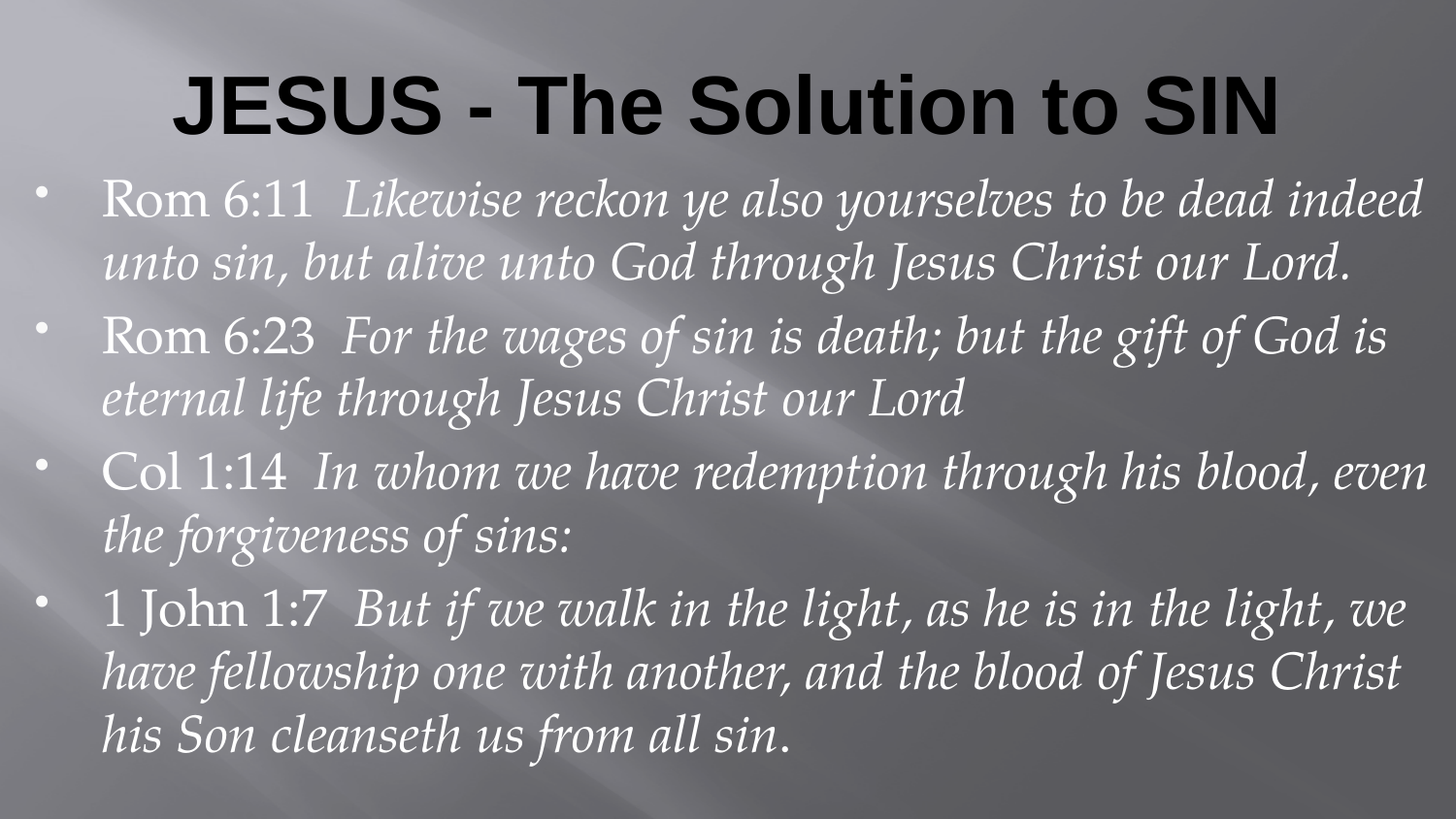

# JESUS - The Solution to SIN
Rom 6:11  Likewise reckon ye also yourselves to be dead indeed unto sin, but alive unto God through Jesus Christ our Lord.
Rom 6:23  For the wages of sin is death; but the gift of God is eternal life through Jesus Christ our Lord
Col 1:14  In whom we have redemption through his blood, even the forgiveness of sins:
1 John 1:7  But if we walk in the light, as he is in the light, we have fellowship one with another, and the blood of Jesus Christ his Son cleanseth us from all sin.